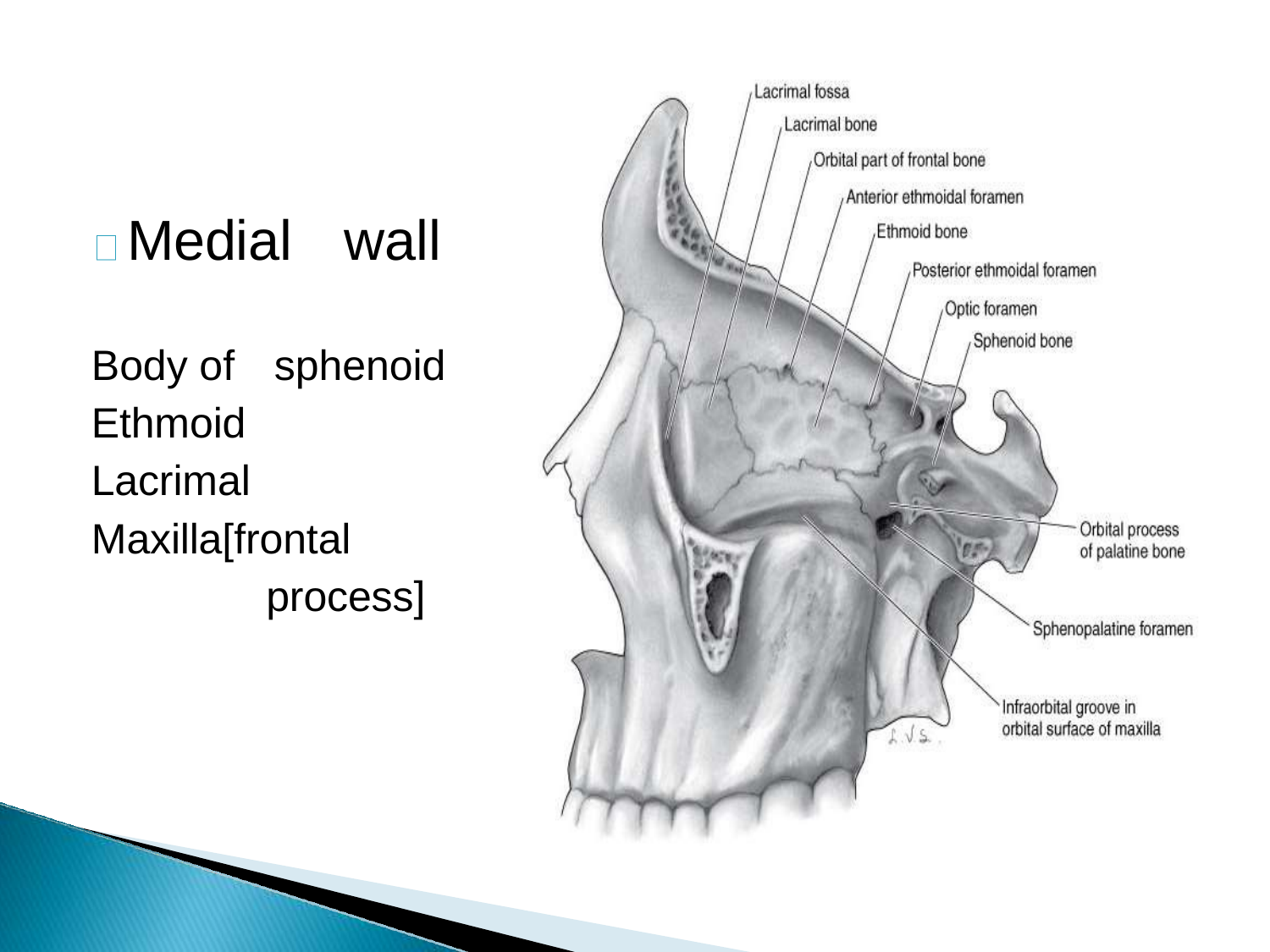

# Medial	wall

Body of	sphenoid  Ethmoid
Lacrimal
Maxilla[frontal
process]